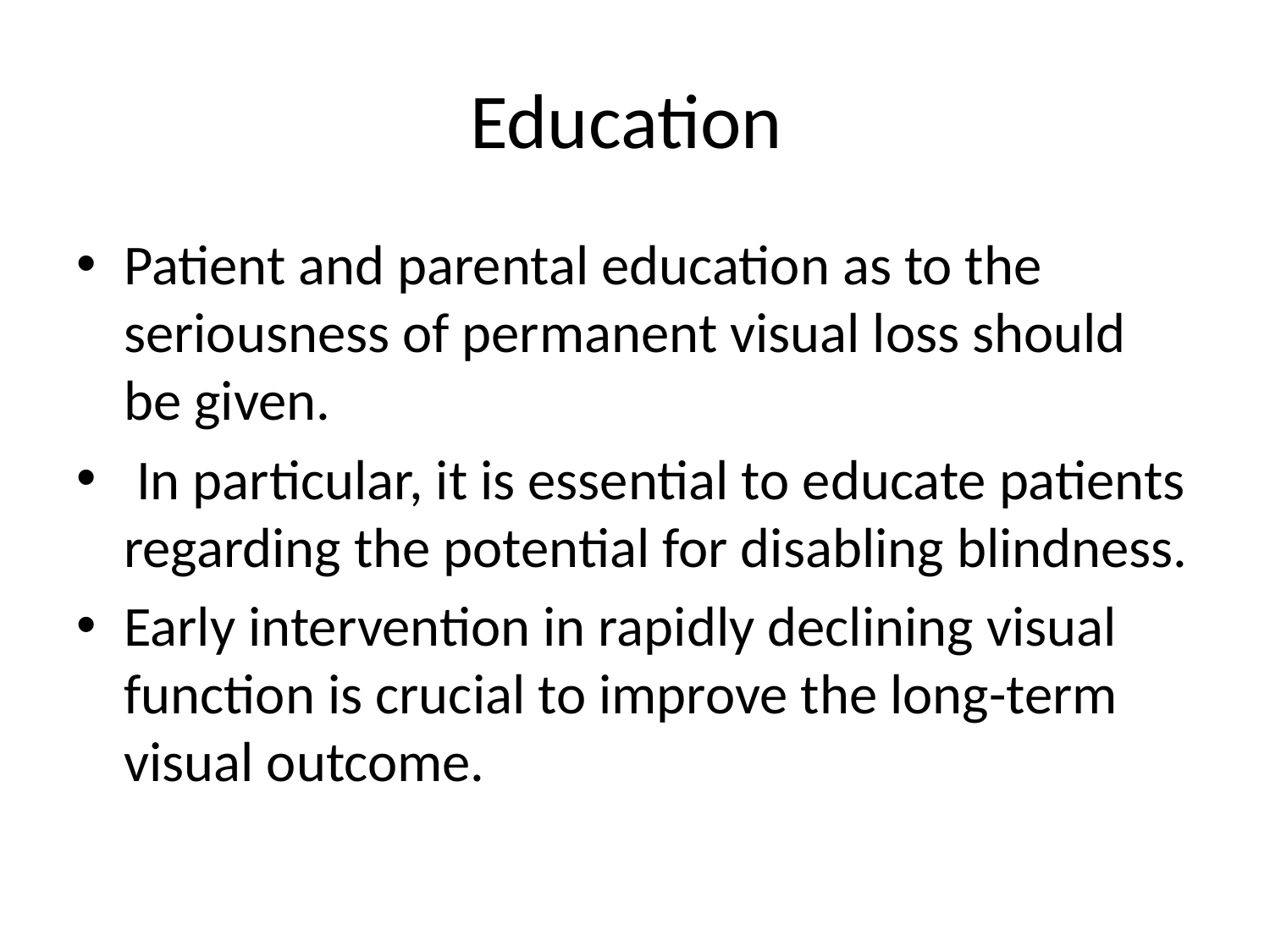

# Education
Patient and parental education as to the seriousness of permanent visual loss should be given.
 In particular, it is essential to educate patients regarding the potential for disabling blindness.
Early intervention in rapidly declining visual function is crucial to improve the long-term visual outcome.